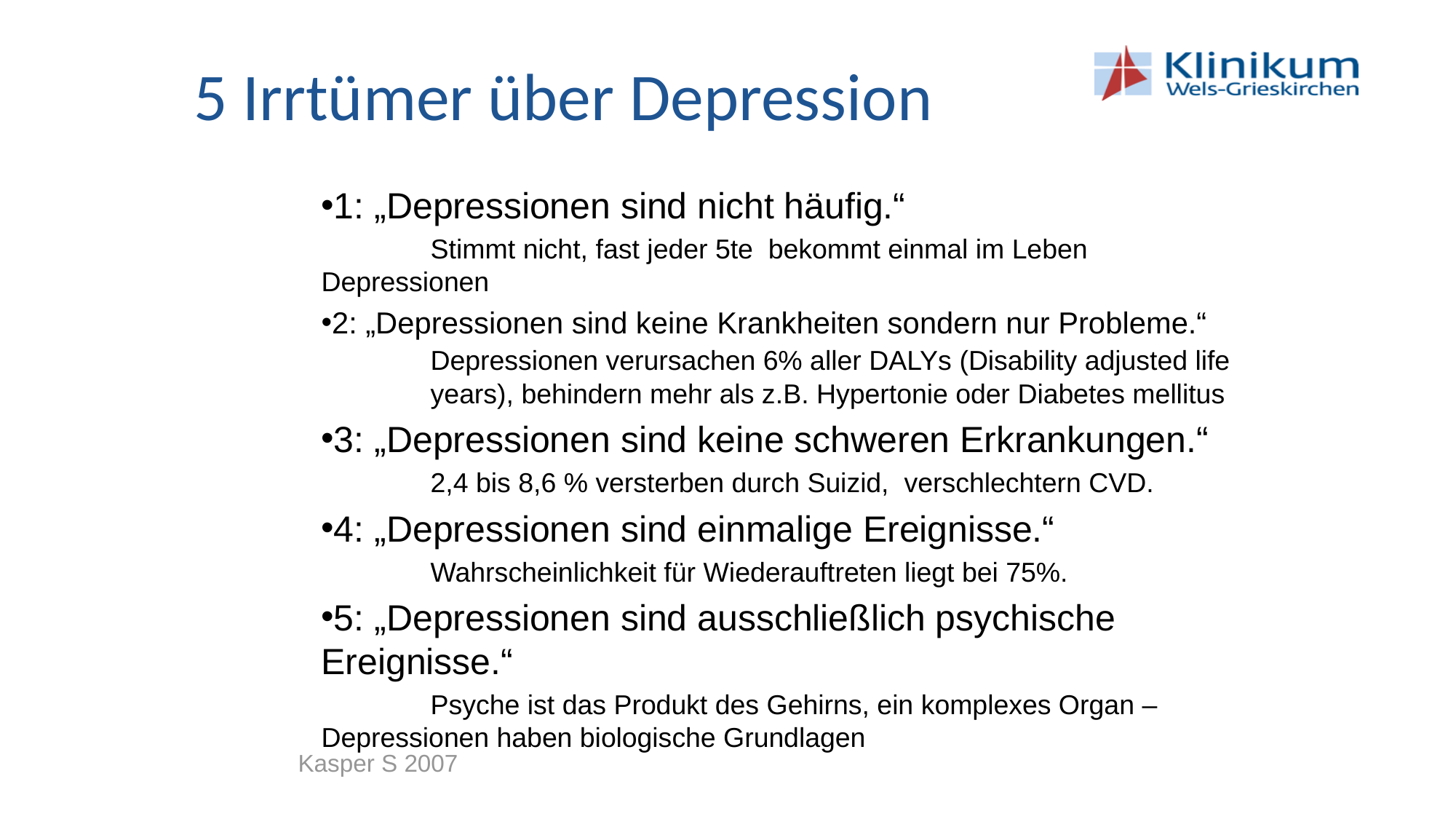

# 5 Irrtümer über Depression
1: „Depressionen sind nicht häufig.“
	Stimmt nicht, fast jeder 5te  bekommt einmal im Leben Depressionen
2: „Depressionen sind keine Krankheiten sondern nur Probleme.“   	Depressionen verursachen 6% aller DALYs (Disability adjusted life 	years), behindern mehr als z.B. Hypertonie oder Diabetes mellitus
3: „Depressionen sind keine schweren Erkrankungen.“
 	2,4 bis 8,6 % versterben durch Suizid,  verschlechtern CVD.
4: „Depressionen sind einmalige Ereignisse.“
	Wahrscheinlichkeit für Wiederauftreten liegt bei 75%.
5: „Depressionen sind ausschließlich psychische 	Ereignisse.“
	Psyche ist das Produkt des Gehirns, ein komplexes Organ – 	Depressionen haben biologische Grundlagen
Kasper S 2007